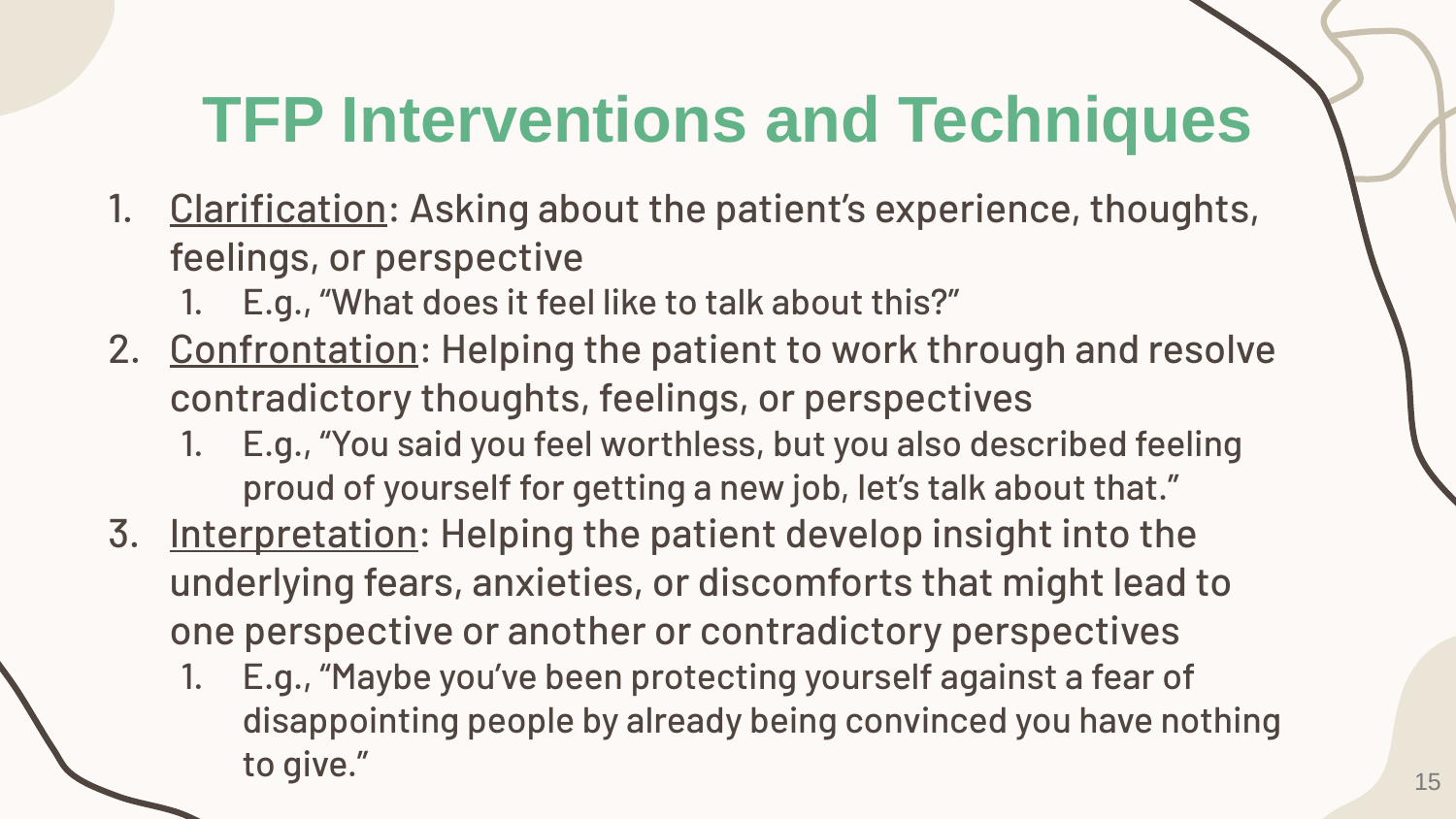

# TFP Interventions and Techniques
Clarification: Asking about the patient’s experience, thoughts, feelings, or perspective
E.g., “What does it feel like to talk about this?”
Confrontation: Helping the patient to work through and resolve contradictory thoughts, feelings, or perspectives
E.g., “You said you feel worthless, but you also described feeling proud of yourself for getting a new job, let’s talk about that.”
Interpretation: Helping the patient develop insight into the underlying fears, anxieties, or discomforts that might lead to one perspective or another or contradictory perspectives
E.g., “Maybe you’ve been protecting yourself against a fear of disappointing people by already being convinced you have nothing to give.”

15